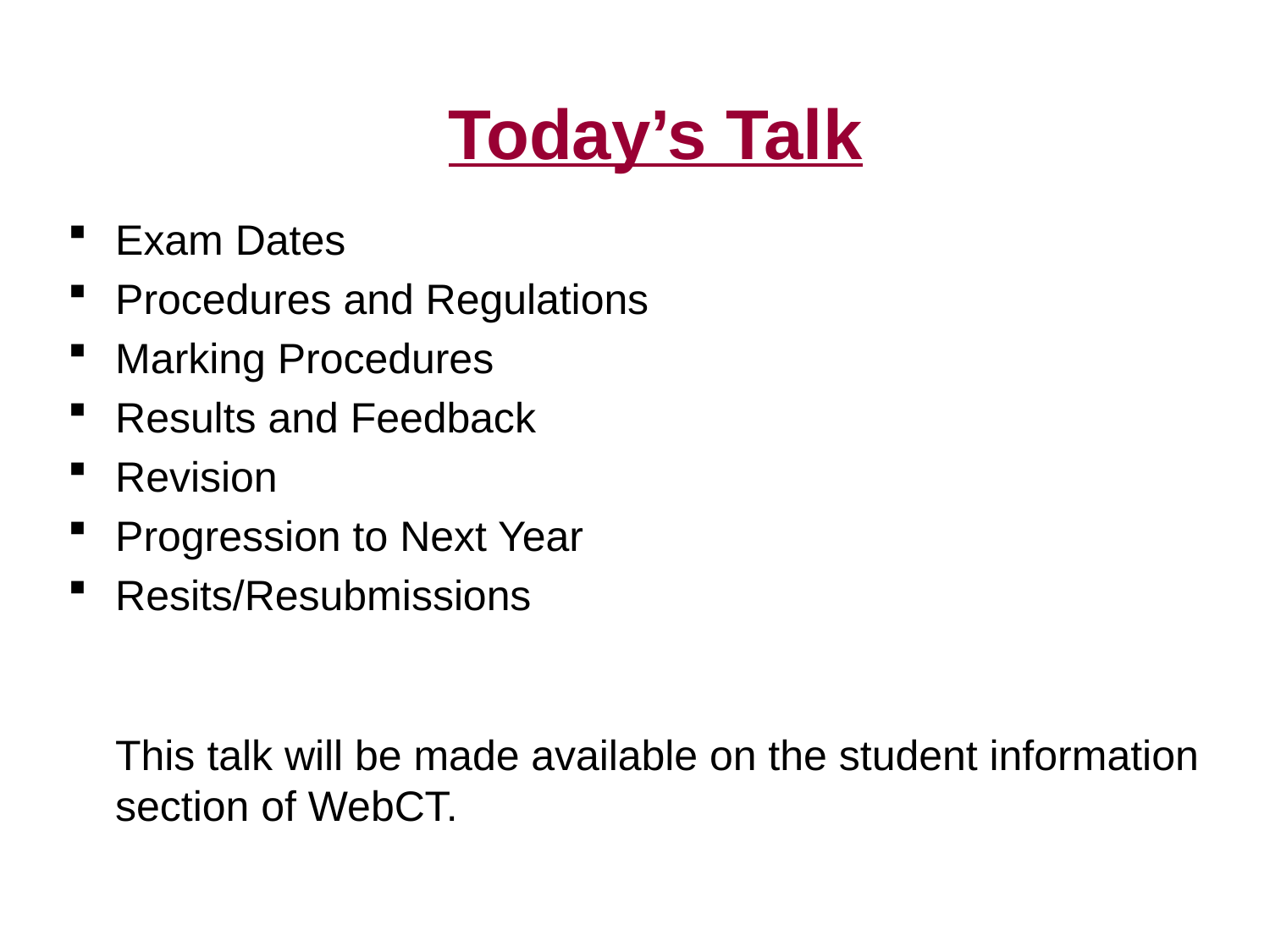

# Today’s Talk
Exam Dates
Procedures and Regulations
Marking Procedures
Results and Feedback
Revision
Progression to Next Year
Resits/Resubmissions
This talk will be made available on the student information section of WebCT.
2